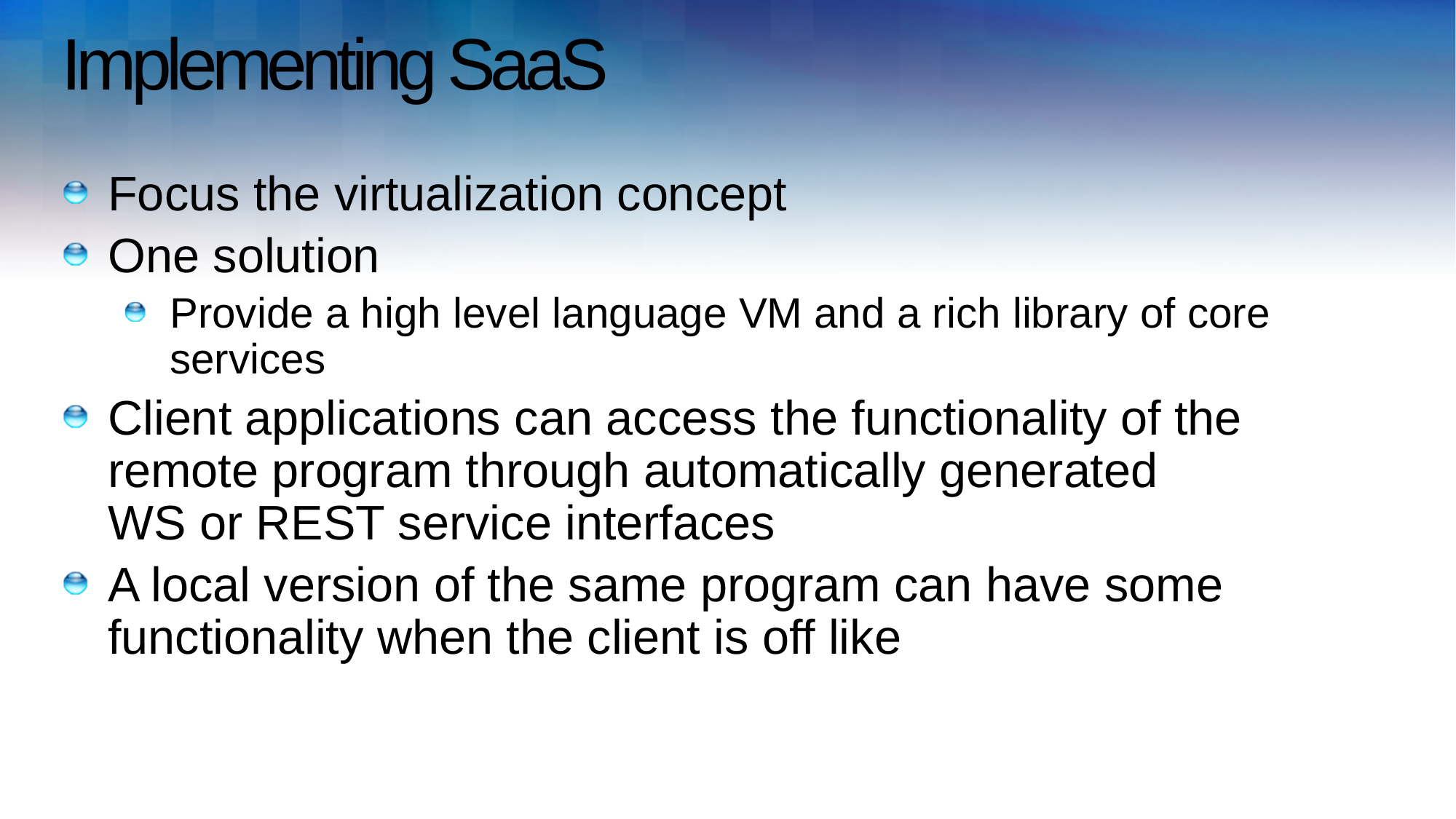

# Implementing SaaS
Focus the virtualization concept
One solution
Provide a high level language VM and a rich library of core services
Client applications can access the functionality of the
remote program through automatically generated
WS or REST service interfaces
A local version of the same program can have some functionality when the client is off like